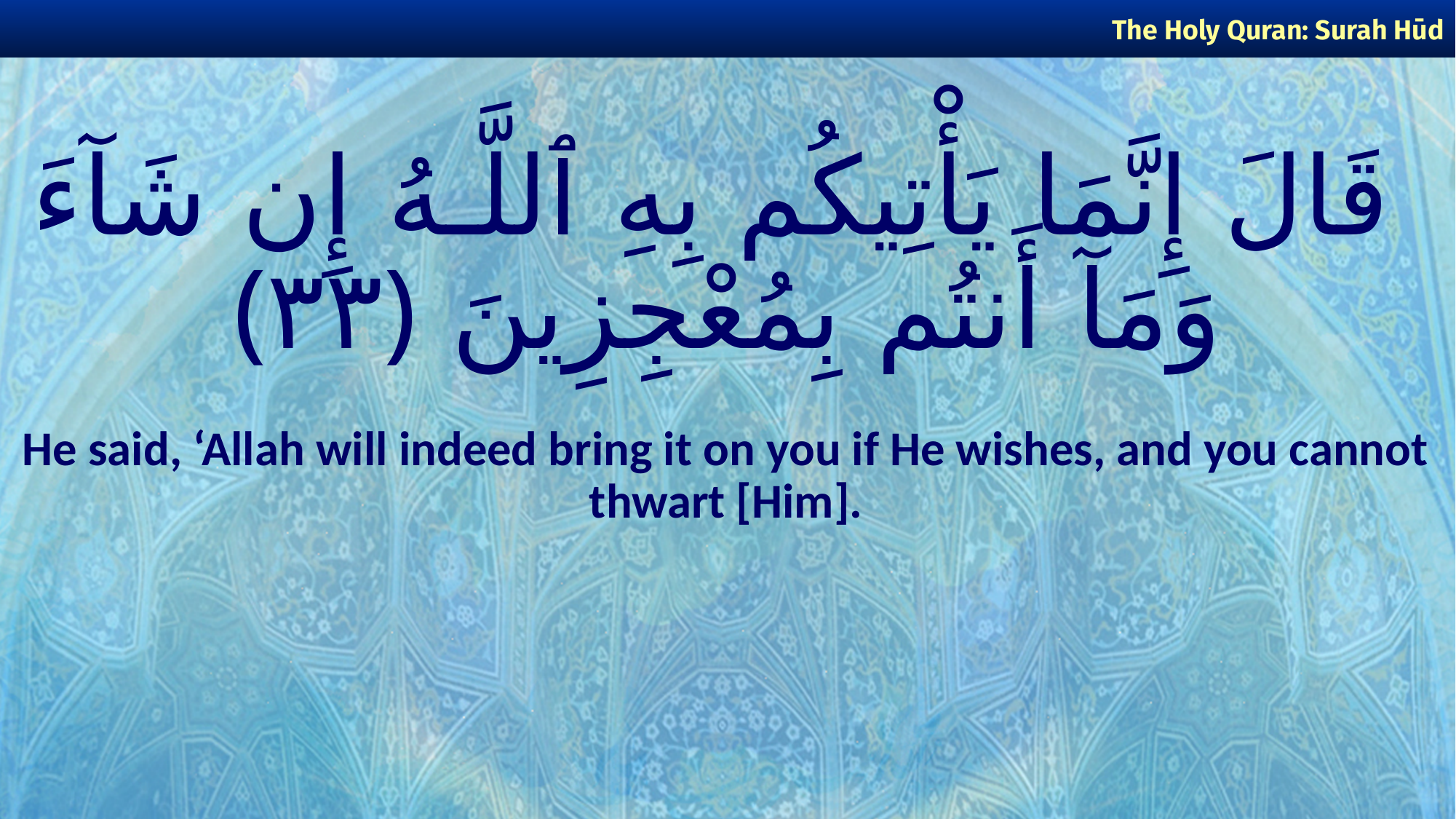

The Holy Quran: Surah Hūd
# قَالَ إِنَّمَا يَأْتِيكُم بِهِ ٱللَّـهُ إِن شَآءَ وَمَآ أَنتُم بِمُعْجِزِينَ ﴿٣٣﴾
He said, ‘Allah will indeed bring it on you if He wishes, and you cannot thwart [Him].